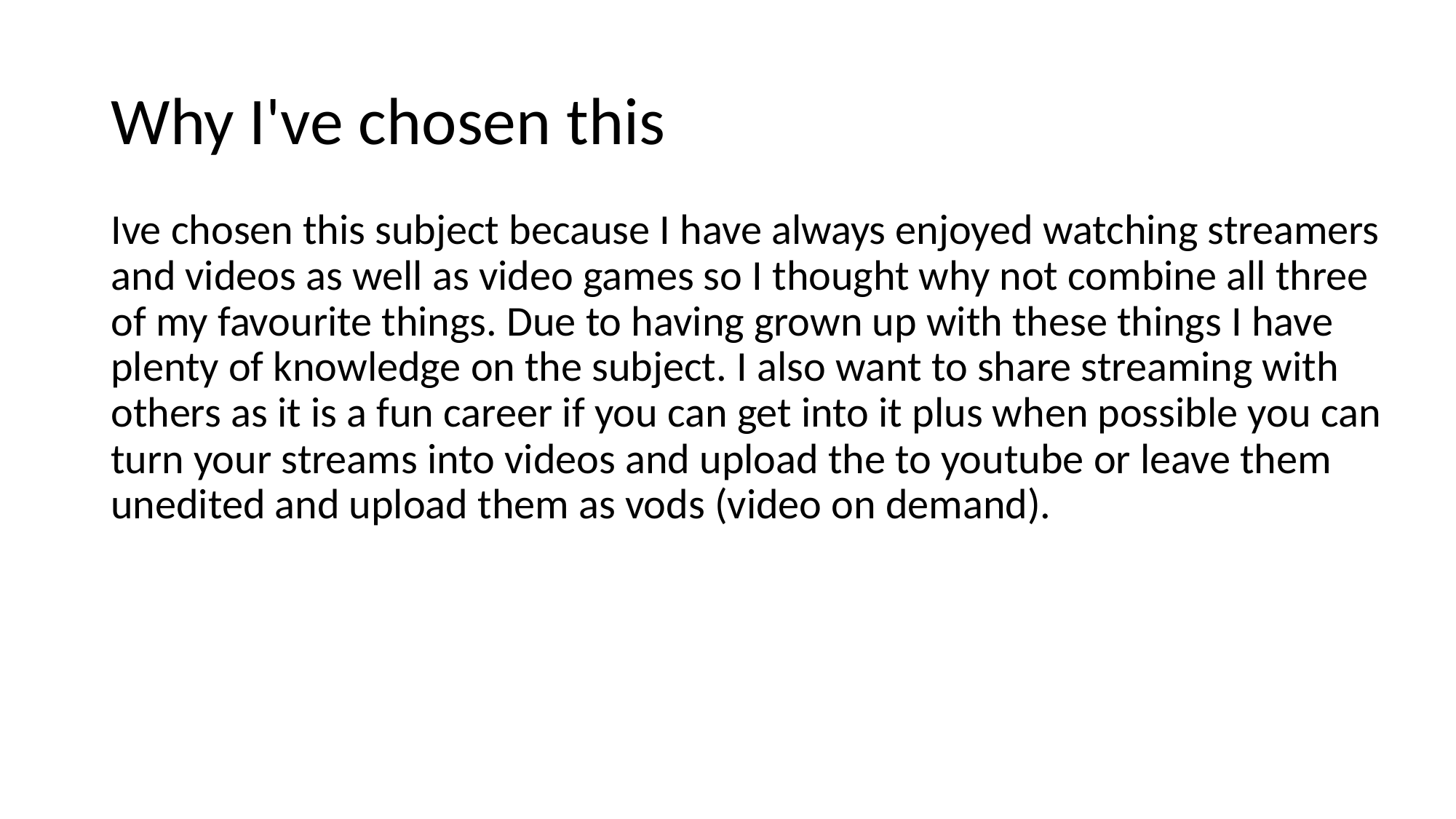

# Why I've chosen this
Ive chosen this subject because I have always enjoyed watching streamers and videos as well as video games so I thought why not combine all three of my favourite things. Due to having grown up with these things I have plenty of knowledge on the subject. I also want to share streaming with others as it is a fun career if you can get into it plus when possible you can turn your streams into videos and upload the to youtube or leave them unedited and upload them as vods (video on demand).